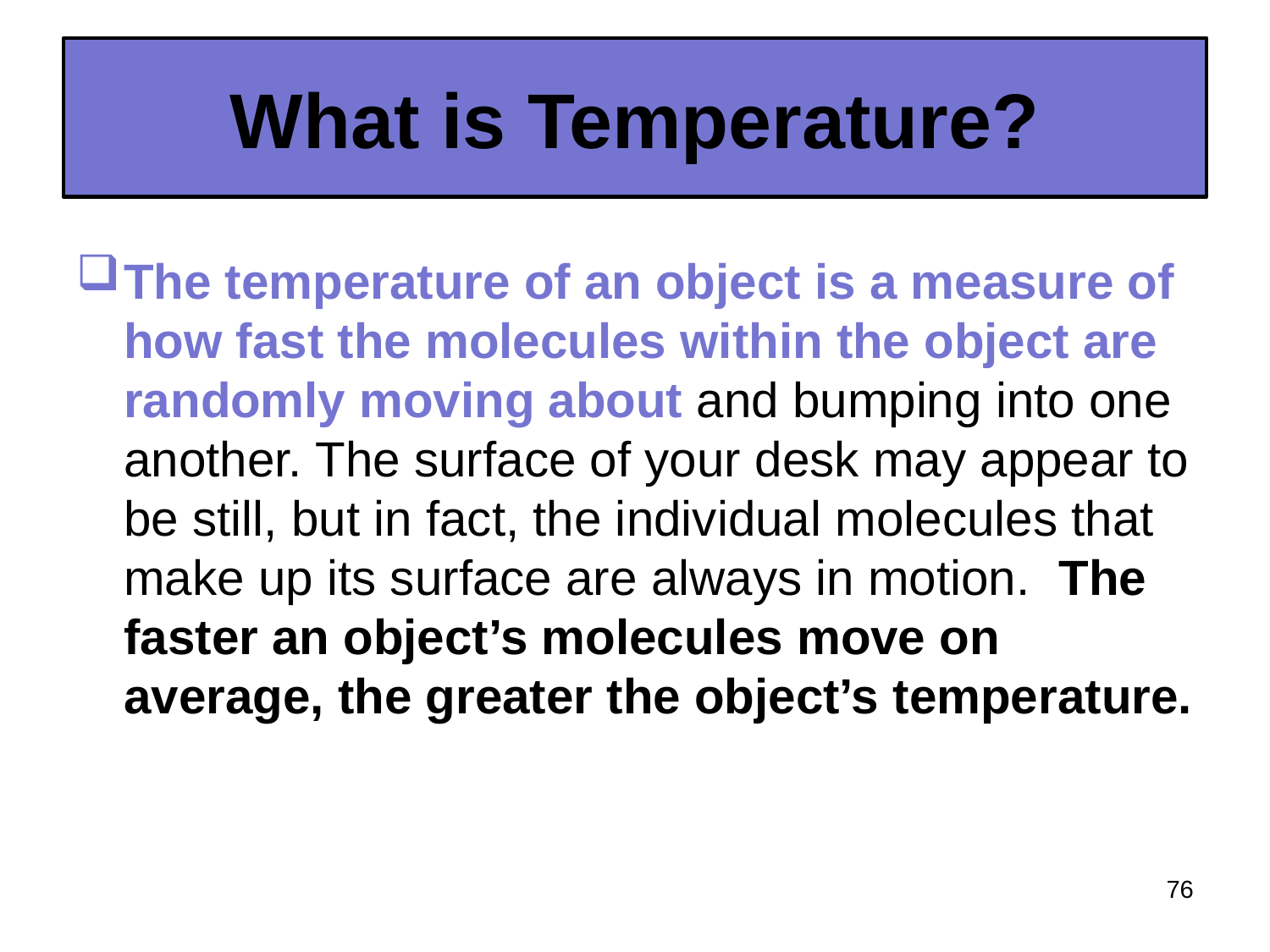

# What is Temperature?
The temperature of an object is a measure of how fast the molecules within the object are randomly moving about and bumping into one another. The surface of your desk may appear to be still, but in fact, the individual molecules that make up its surface are always in motion.  The faster an object’s molecules move on average, the greater the object’s temperature.

76